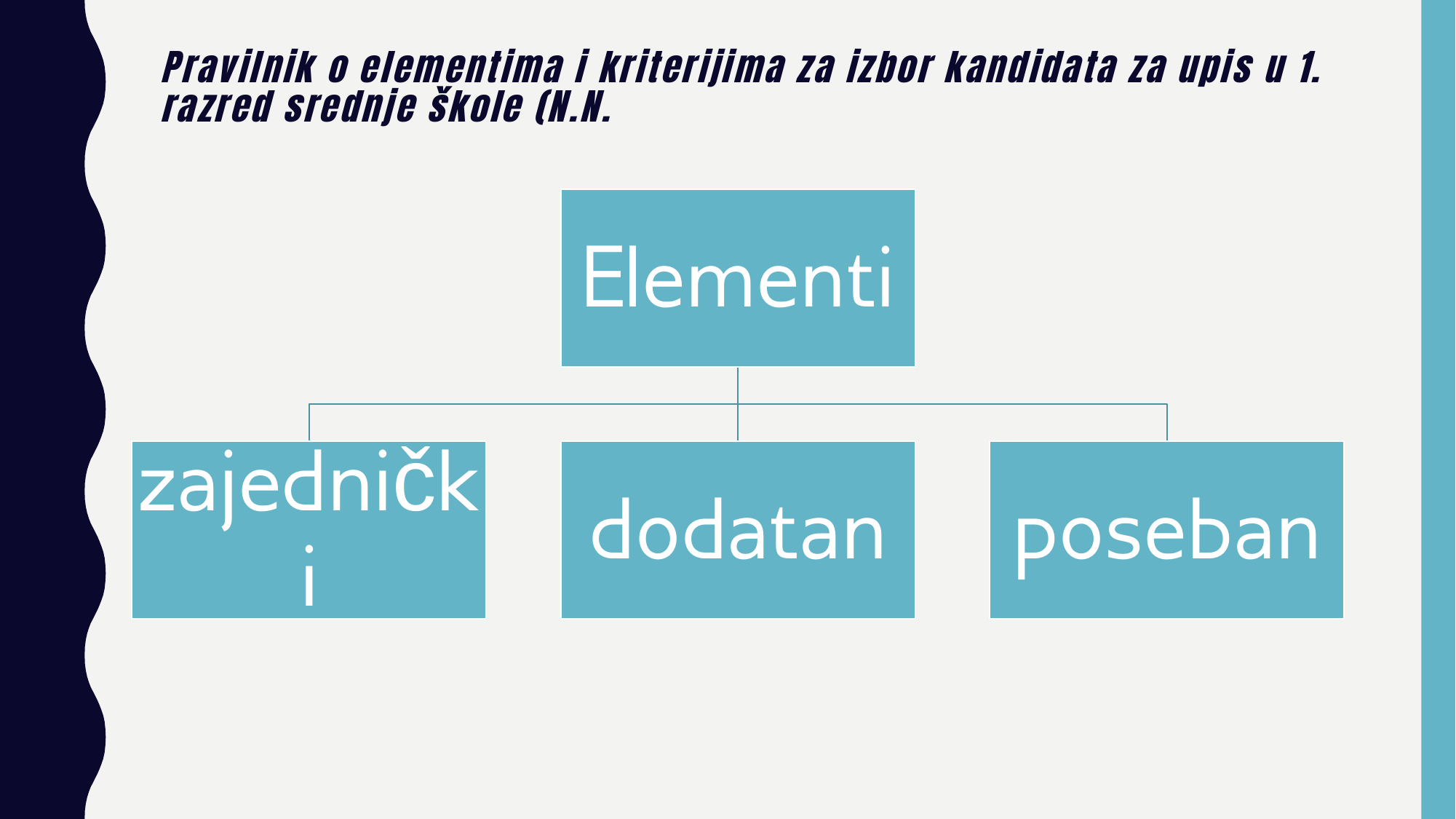

# Pravilnik o elementima i kriterijima za izbor kandidata za upis u 1. razred srednje škole (N.N.
Elementi
zajednički
dodatan
poseban